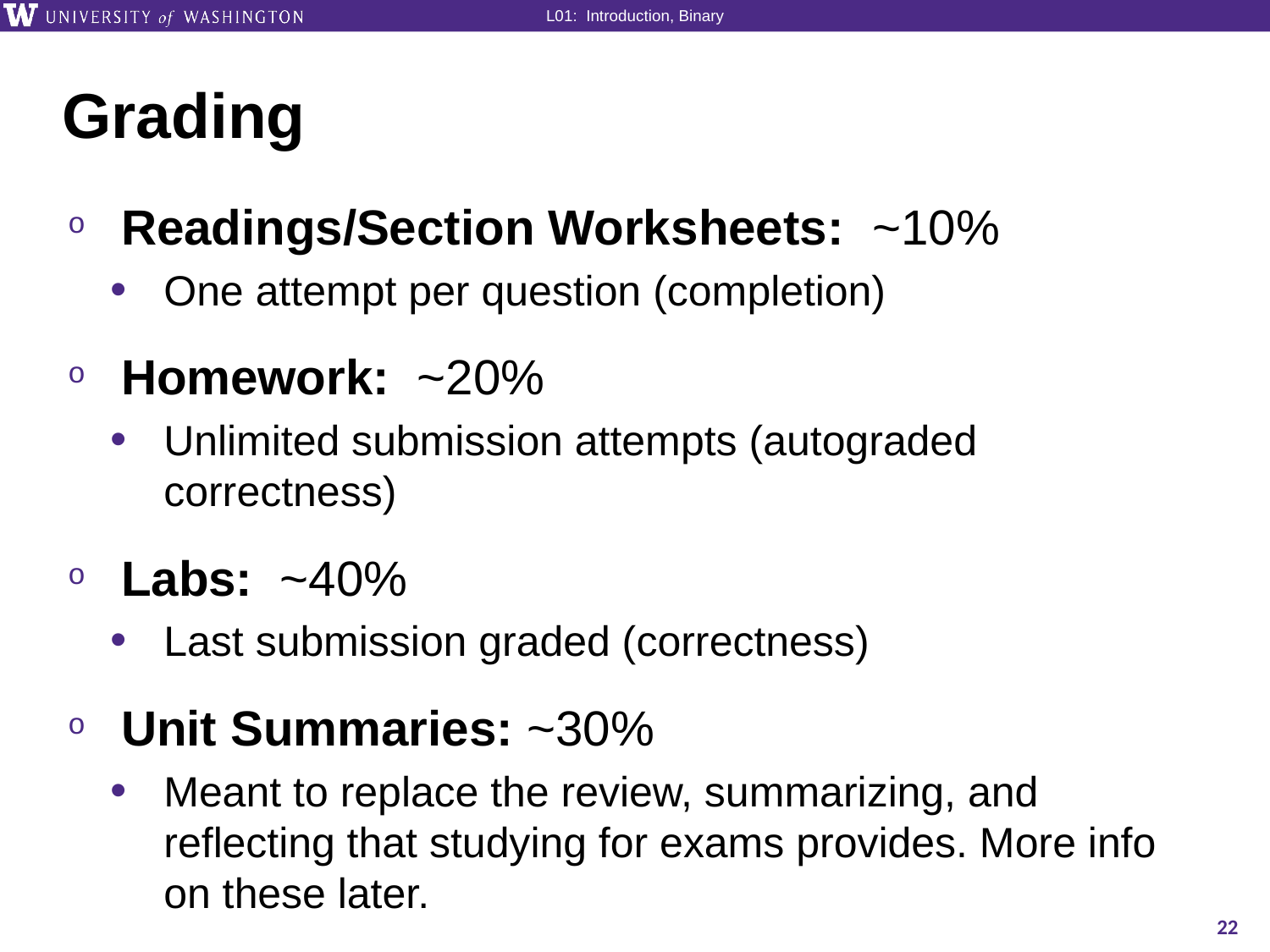

# Grading
Readings/Section Worksheets:  ~10%
One attempt per question (completion)
Homework:  ~20%
Unlimited submission attempts (autograded correctness)
Labs:  ~40%
Last submission graded (correctness)
Unit Summaries: ~30%
Meant to replace the review, summarizing, and reflecting that studying for exams provides. More info on these later.
22